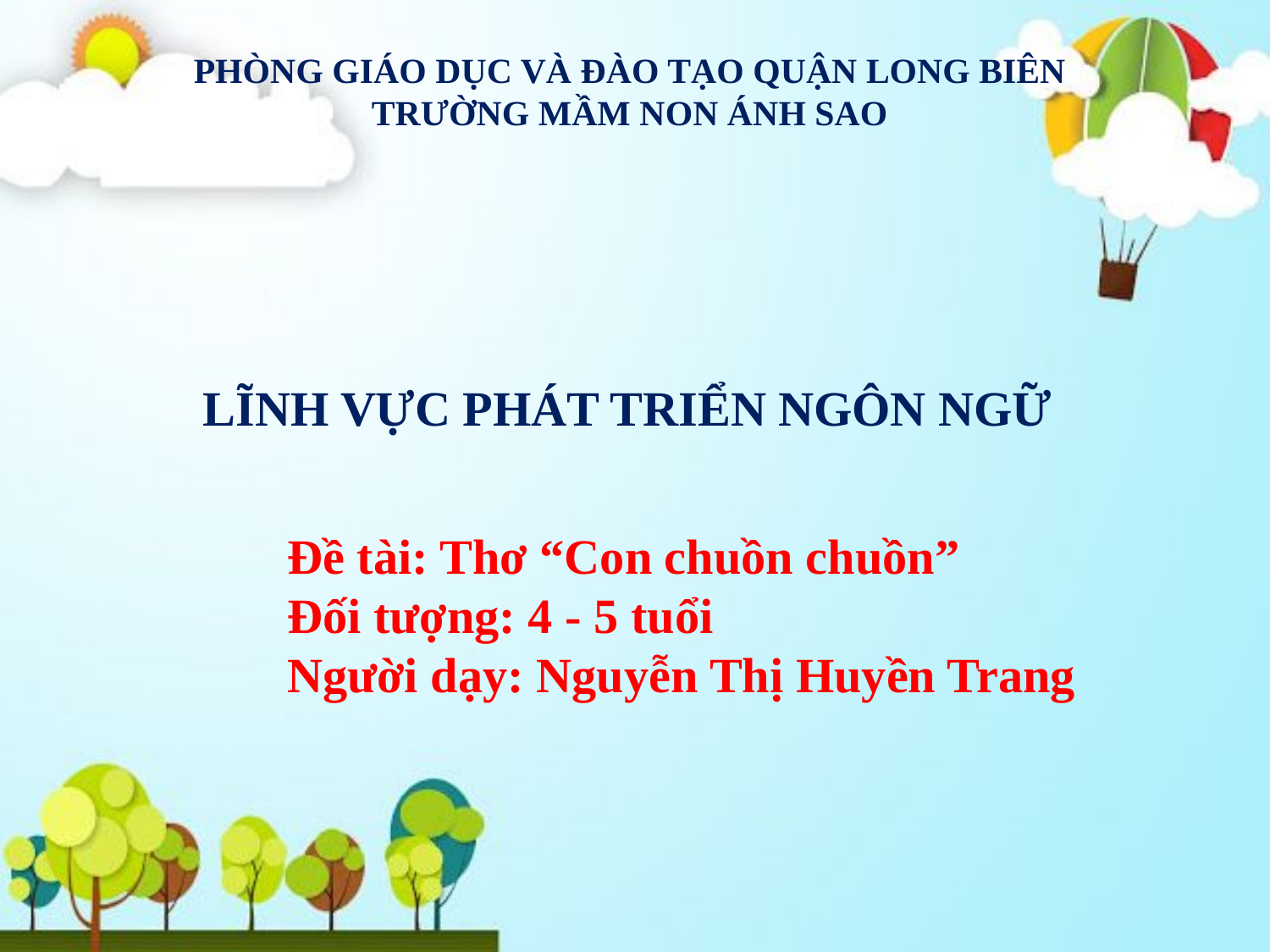

PHÒNG GIÁO DỤC VÀ ĐÀO TẠO QUẬN LONG BIÊN
TRƯỜNG MẦM NON ÁNH SAO

LĨNH VỰC PHÁT TRIỂN NGÔN NGỮ
Đề tài: Thơ “Con chuồn chuồn”
Đối tượng: 4 - 5 tuổi
Người dạy: Nguyễn Thị Huyền Trang